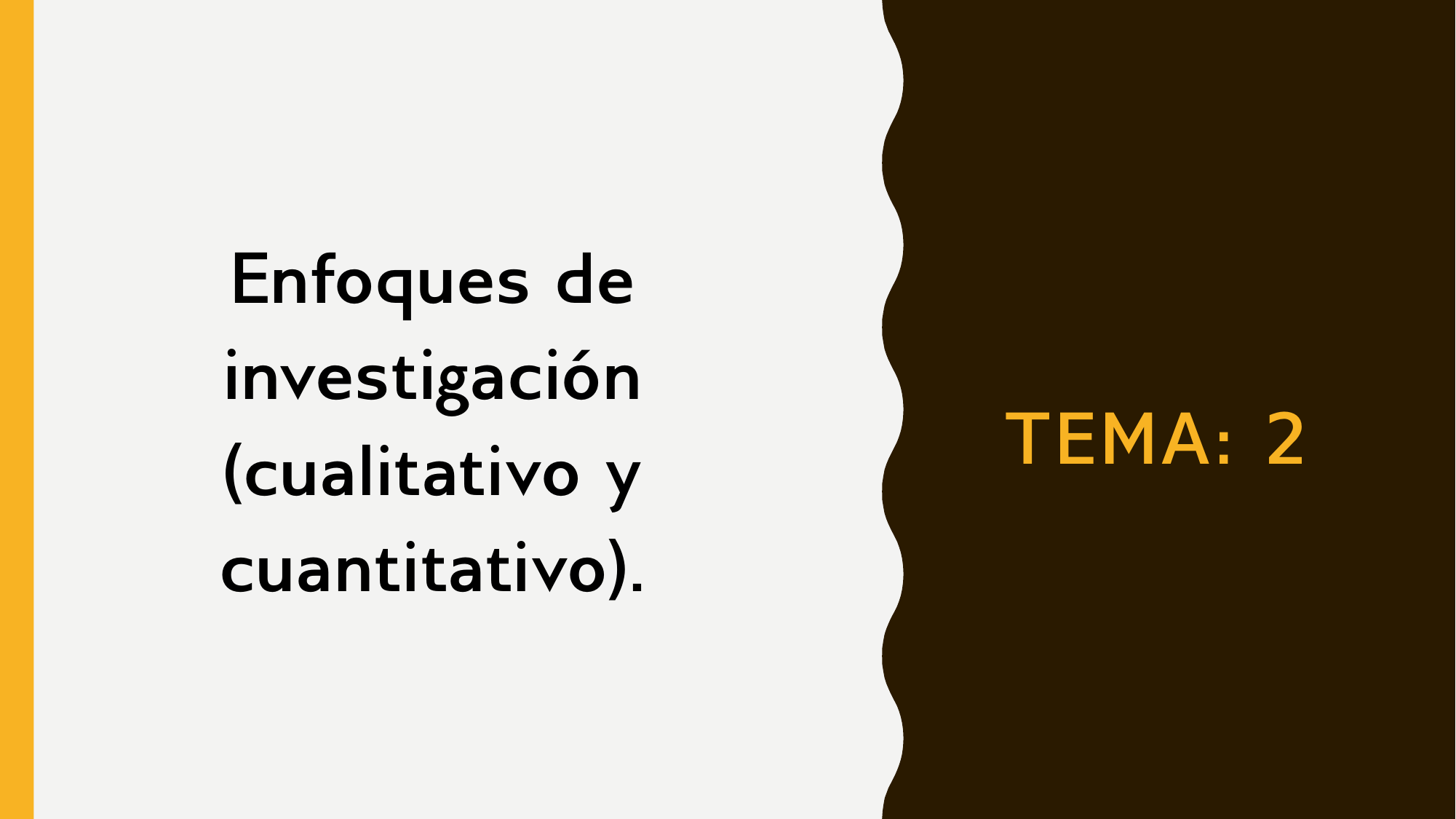

Enfoques de investigación (cualitativo y cuantitativo).

# Tema: 2